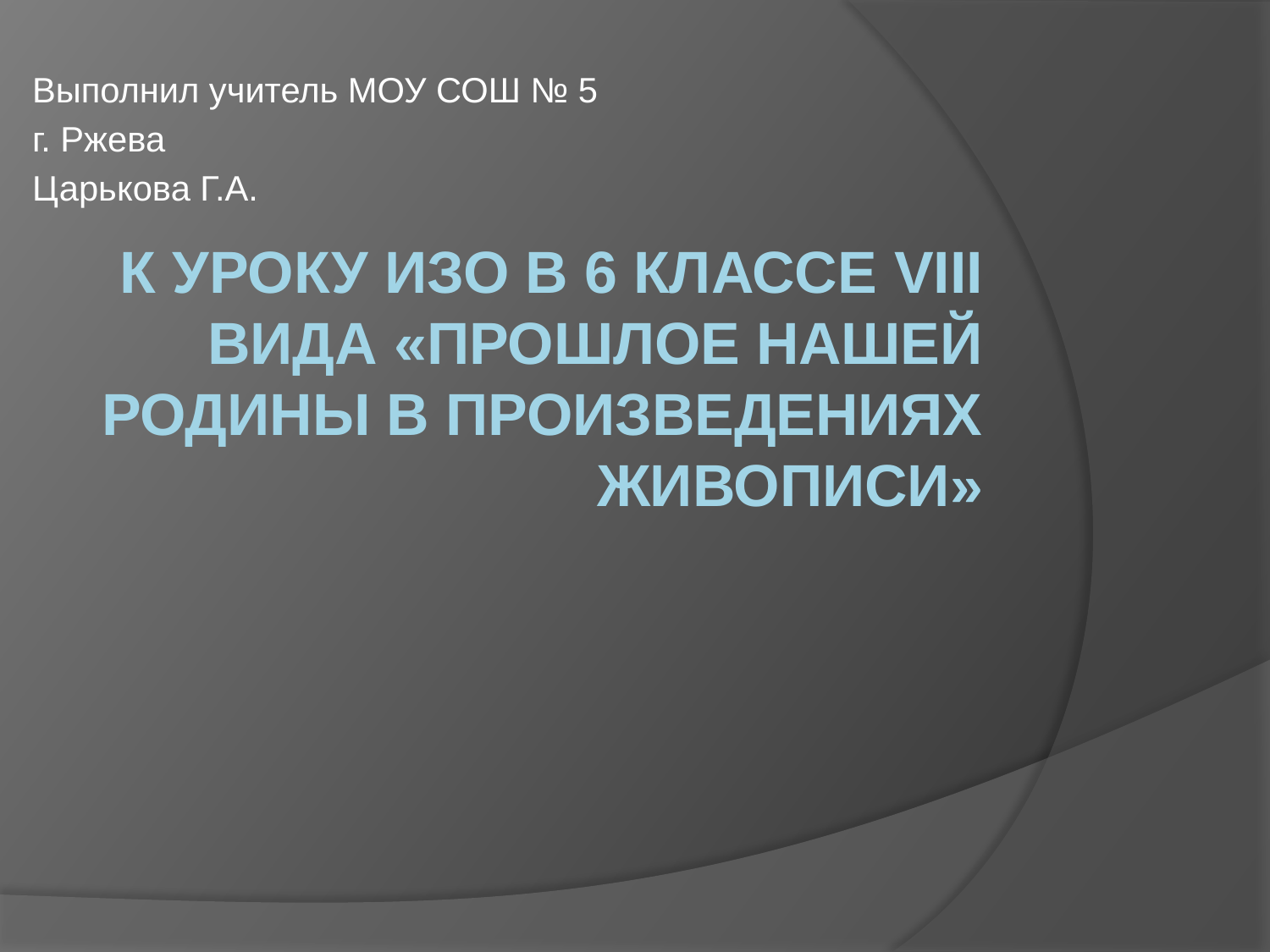

Выполнил учитель МОУ СОШ № 5
г. Ржева
Царькова Г.А.

# К уроку изо в 6 классе viii вида «Прошлое нашей Родины в произведениях живописи»